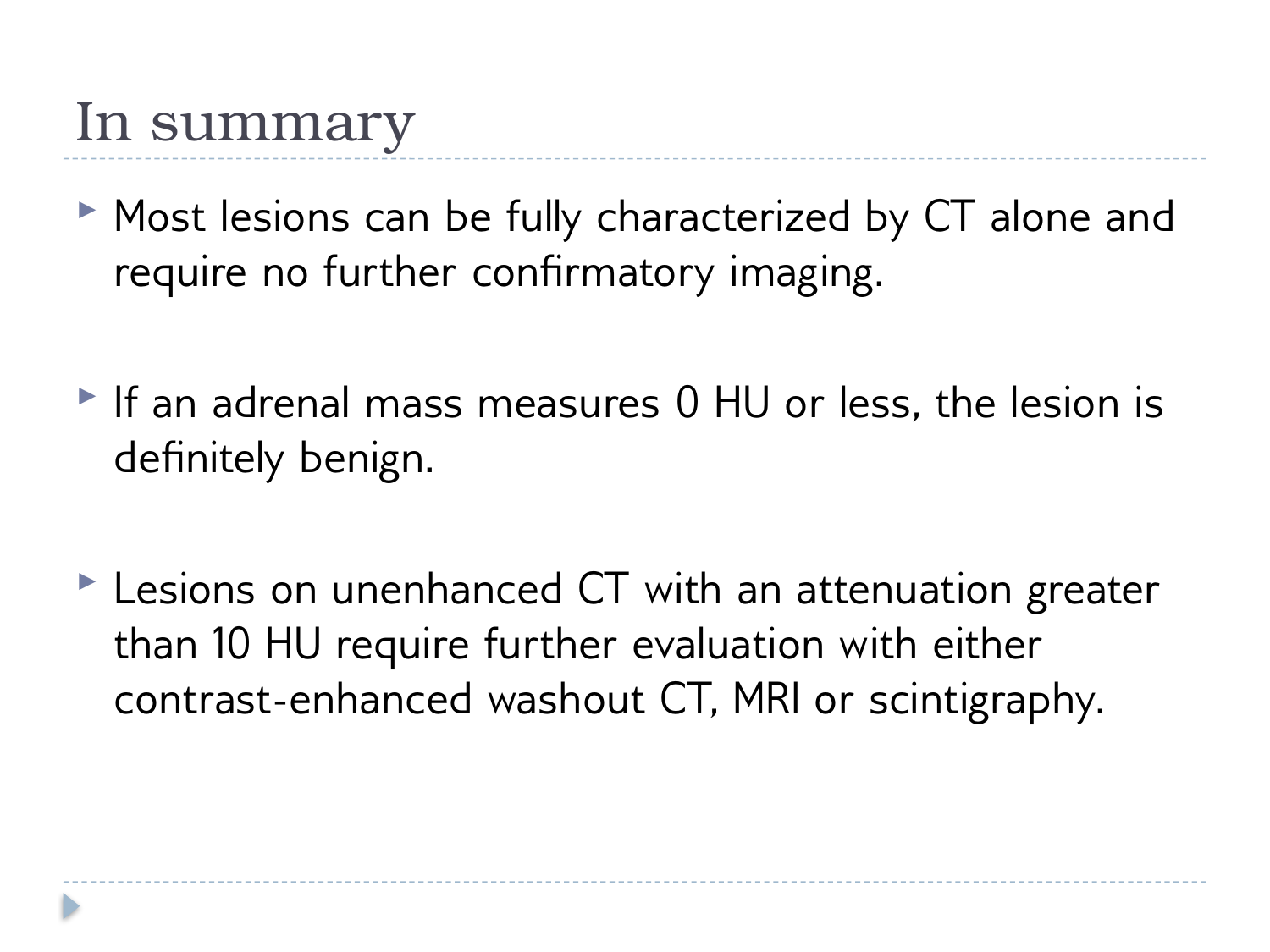

# In summary
Most lesions can be fully characterized by CT alone and require no further confirmatory imaging.

If an adrenal mass measures 0 HU or less, the lesion is definitely benign.

Lesions on unenhanced CT with an attenuation greater than 10 HU require further evaluation with either contrast-enhanced washout CT, MRI or scintigraphy.